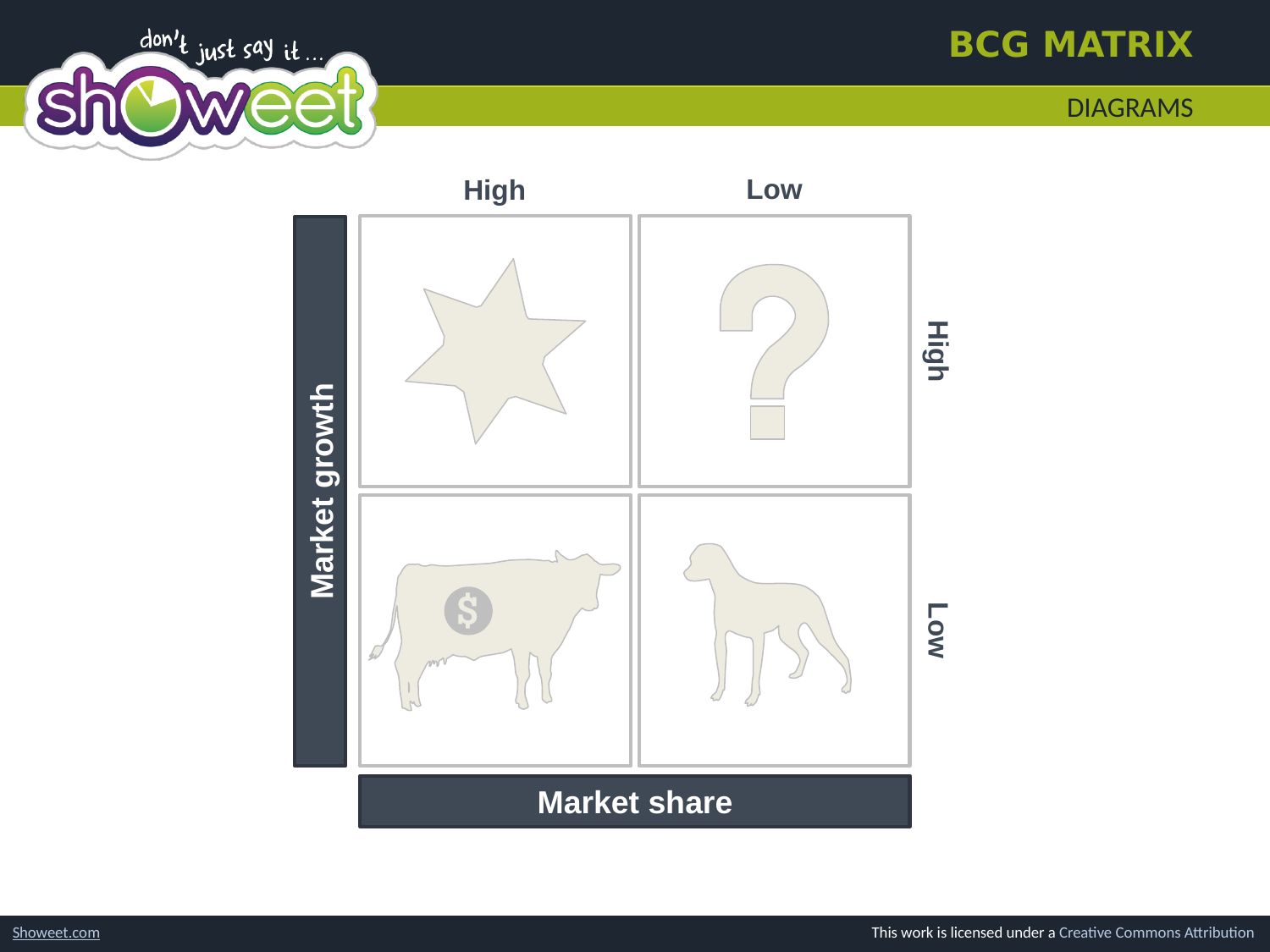

# BCG Matrix
Diagrams
Low
High

High
Market growth

Low
Market share